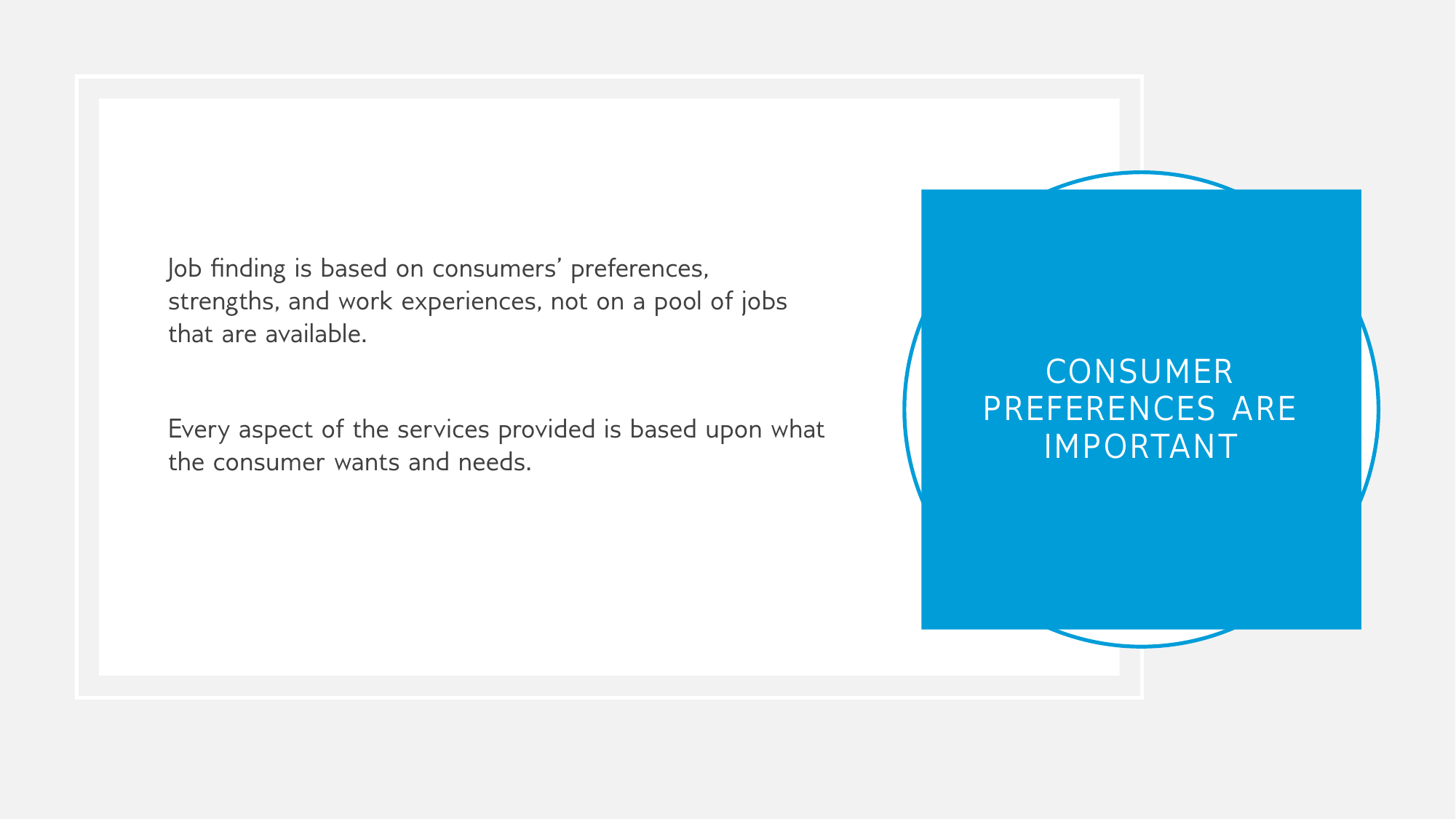

Job finding is based on consumers’ preferences, strengths, and work experiences, not on a pool of jobs that are available.

Every aspect of the services provided is based upon what the consumer wants and needs.

# Consumer preferences are important